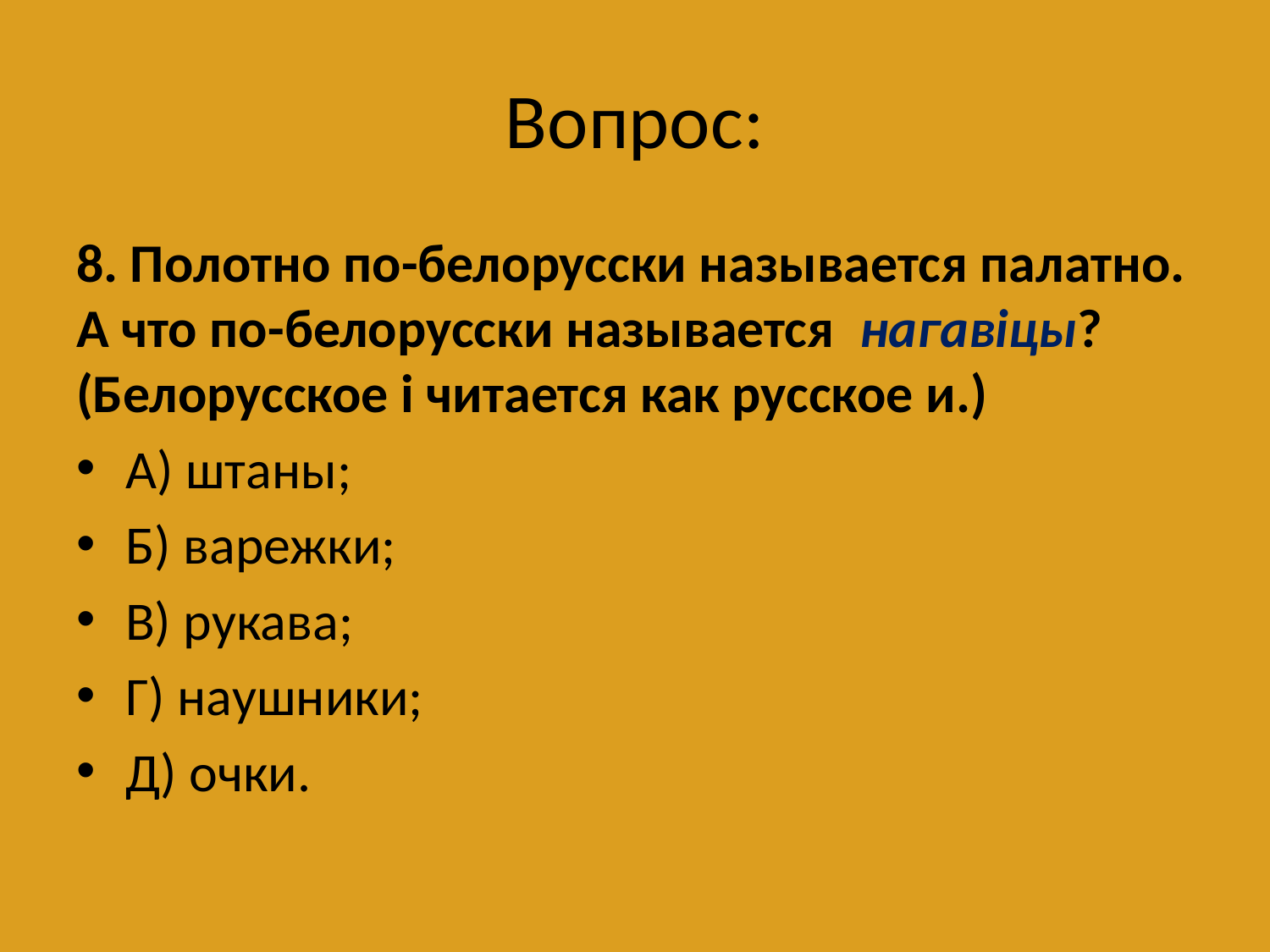

# Вопрос:
8. Полотно по-белорусски называется палатно. А что по-белорусски называется  нагавіцы? (Белорусское і читается как русское и.)
А) штаны;
Б) варежки;
В) рукава;
Г) наушники;
Д) очки.